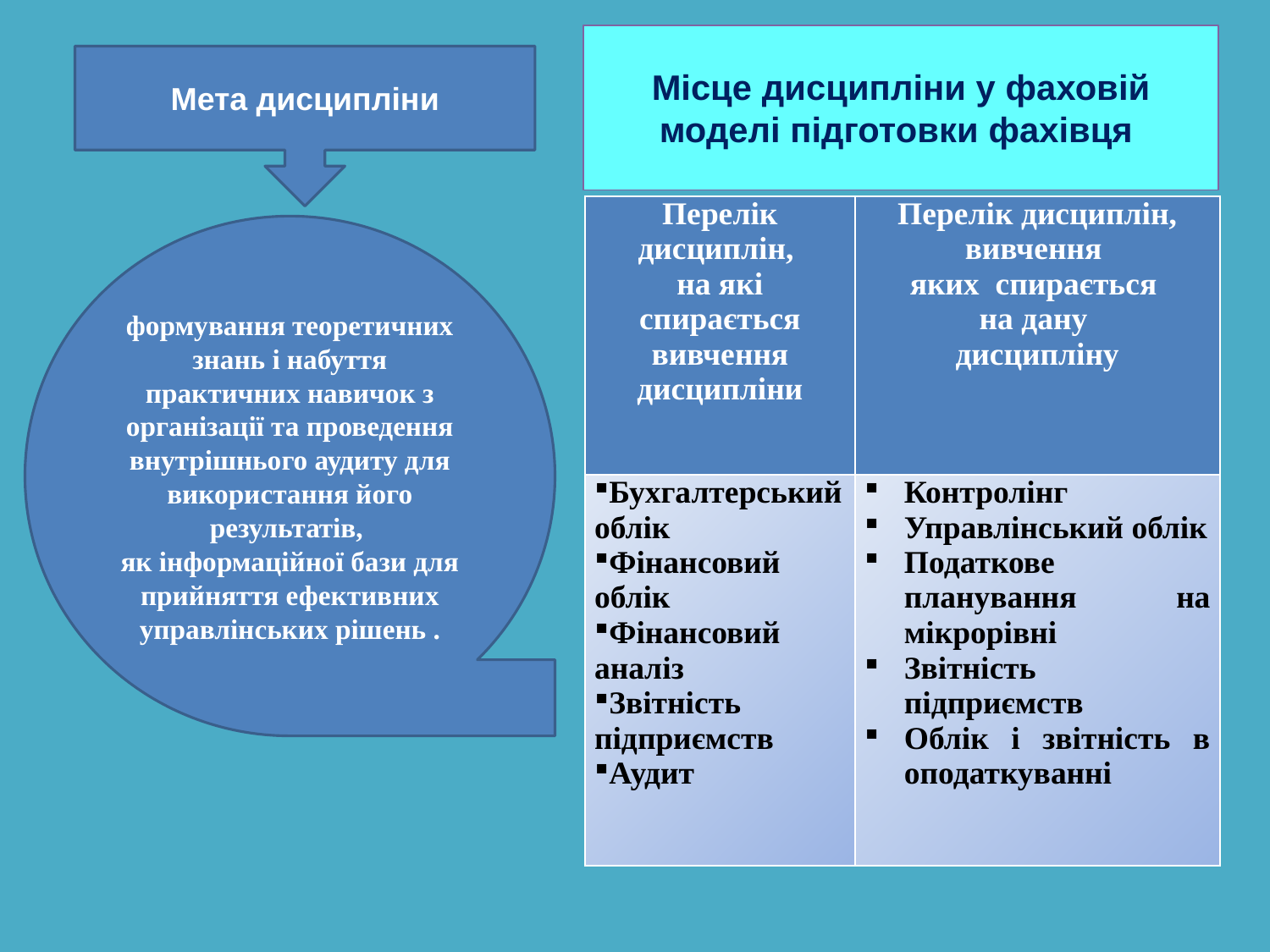

Місце дисципліни у фаховій моделі підготовки фахівця

Мета дисципліни
| Перелік дисциплін, на які спирається вивчення дисципліни | Перелік дисциплін, вивчення яких спирається на дану дисципліну |
| --- | --- |
| Бухгалтерський облік Фінансовий облік Фінансовий аналіз Звітність підприємств Аудит | Контролінг Управлінський облік Податкове планування на мікрорівні Звітність підприємств Облік і звітність в оподаткуванні |
формування теоретичних знань і набуття практичних навичок з організації та проведення внутрішнього аудиту для використання його результатів,
як інформаційної бази для прийняття ефективних управлінських рішень .